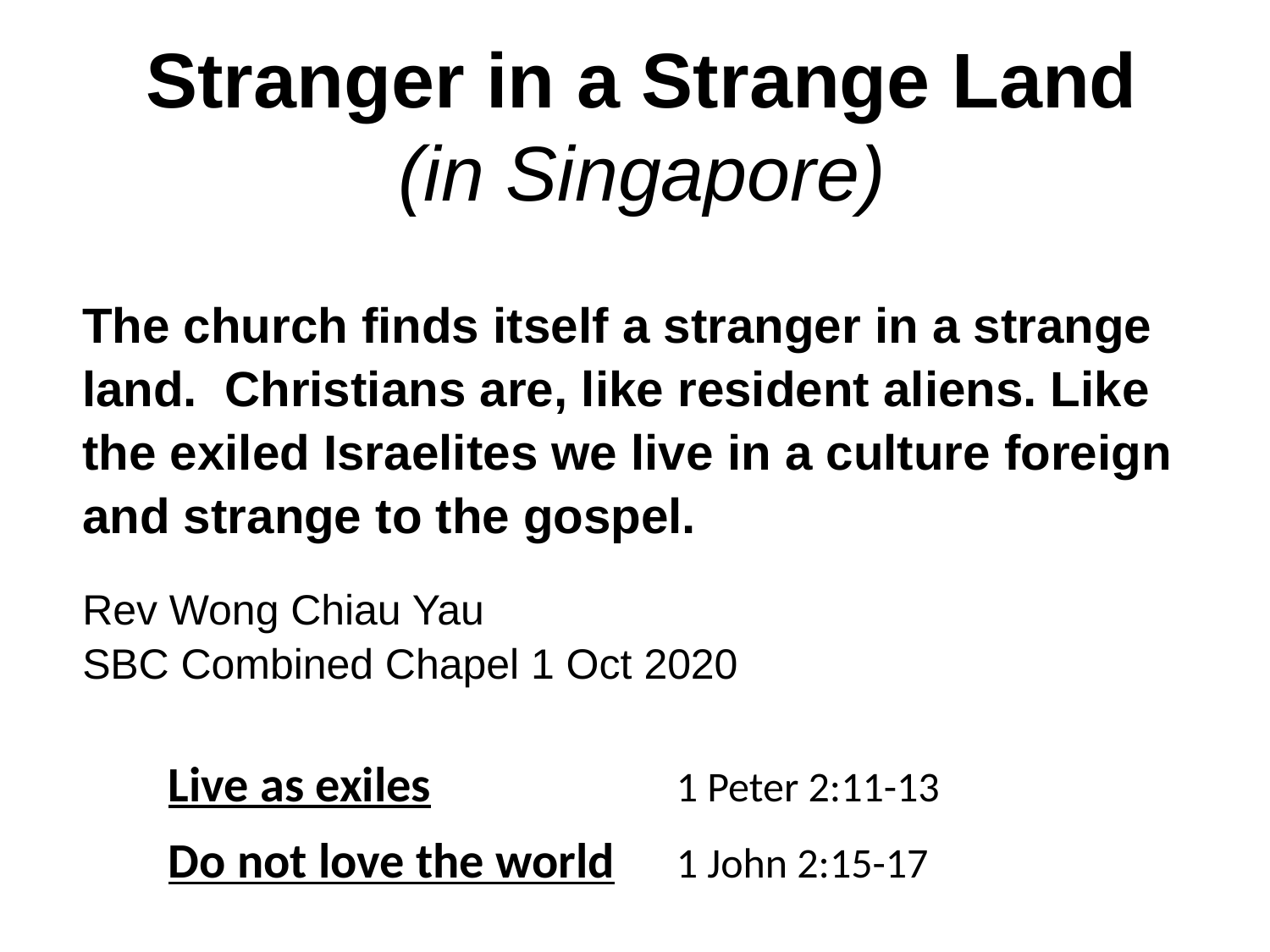

Stranger in a Strange Land
(in Singapore)
The church finds itself a stranger in a strange land.  Christians are, like resident aliens. Like the exiled Israelites we live in a culture foreign and strange to the gospel.

Rev Wong Chiau Yau
SBC Combined Chapel 1 Oct 2020
Live as exiles 		1 Peter 2:11-13
Do not love the world 	1 John 2:15-17